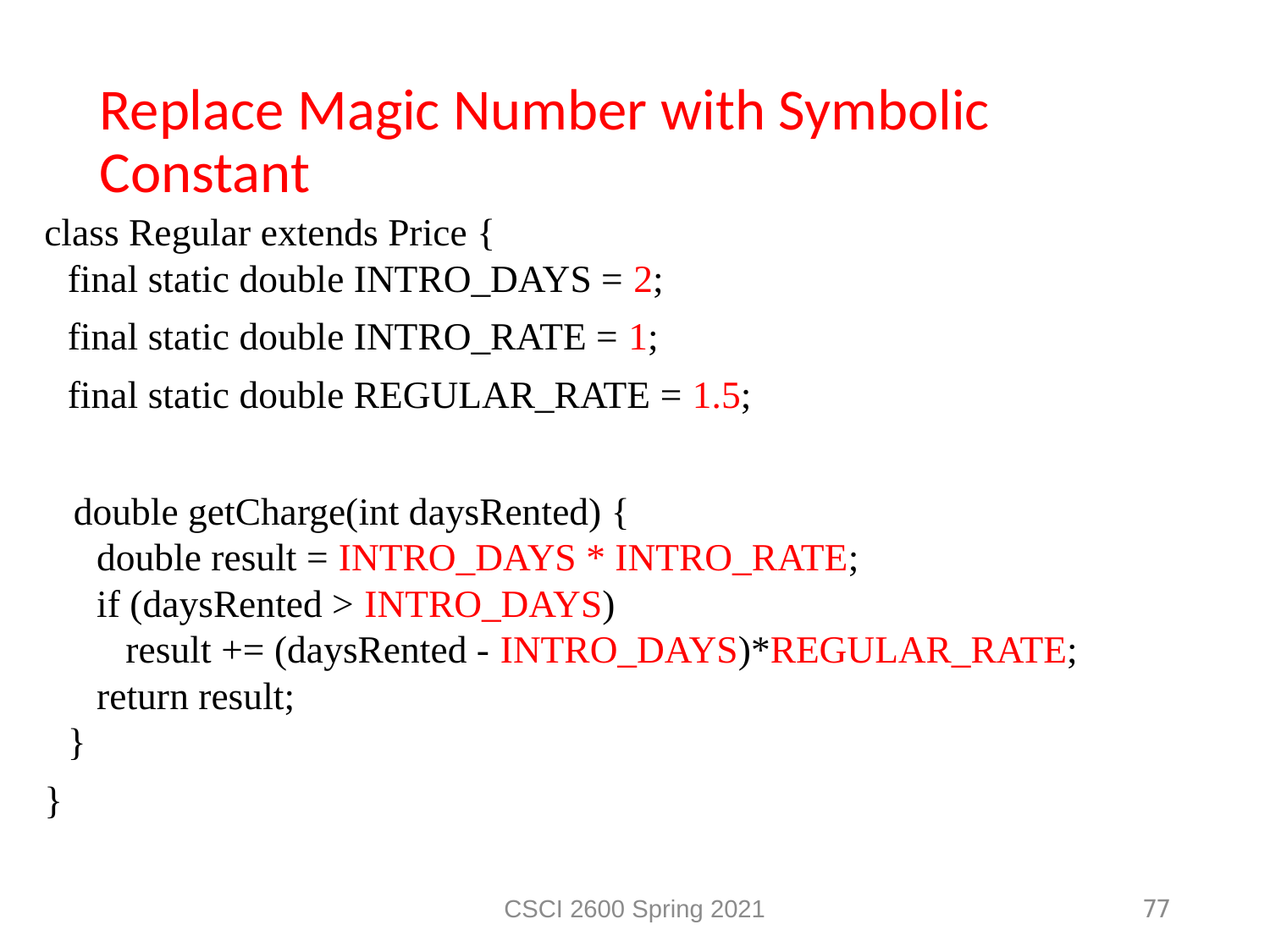

Replace Magic Number with Symbolic Constant
class Regular extends Price {
final static double INTRO_DAYS = 2;
	final static double INTRO_RATE = 1;
	final static double REGULAR_RATE = 1.5;

   double getCharge(int daysRented) {
   double result = INTRO_DAYS * INTRO_RATE;
   if (daysRented > INTRO_DAYS)
      result += (daysRented - INTRO_DAYS)*REGULAR_RATE;
   return result;
}
}

CSCI 2600 Spring 2021
77